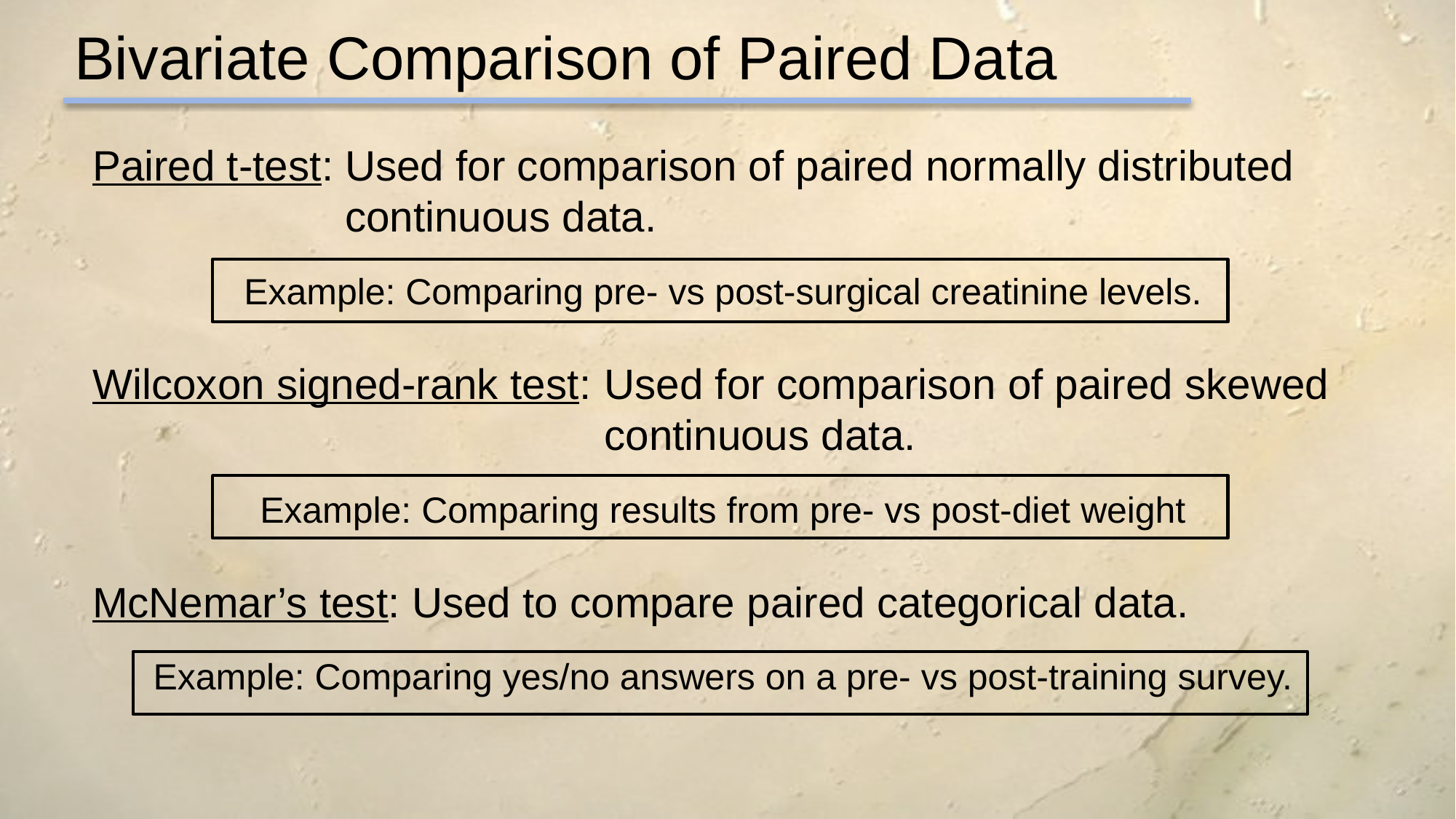

Bivariate Comparison of Paired Data
Paired t-test:	Used for comparison of paired normally distributed continuous data.
Example: Comparing pre- vs post-surgical creatinine levels.
Wilcoxon signed-rank test:	Used for comparison of paired skewed continuous data.
Example: Comparing results from pre- vs post-diet weight
McNemar’s test: Used to compare paired categorical data.
Example: Comparing yes/no answers on a pre- vs post-training survey.